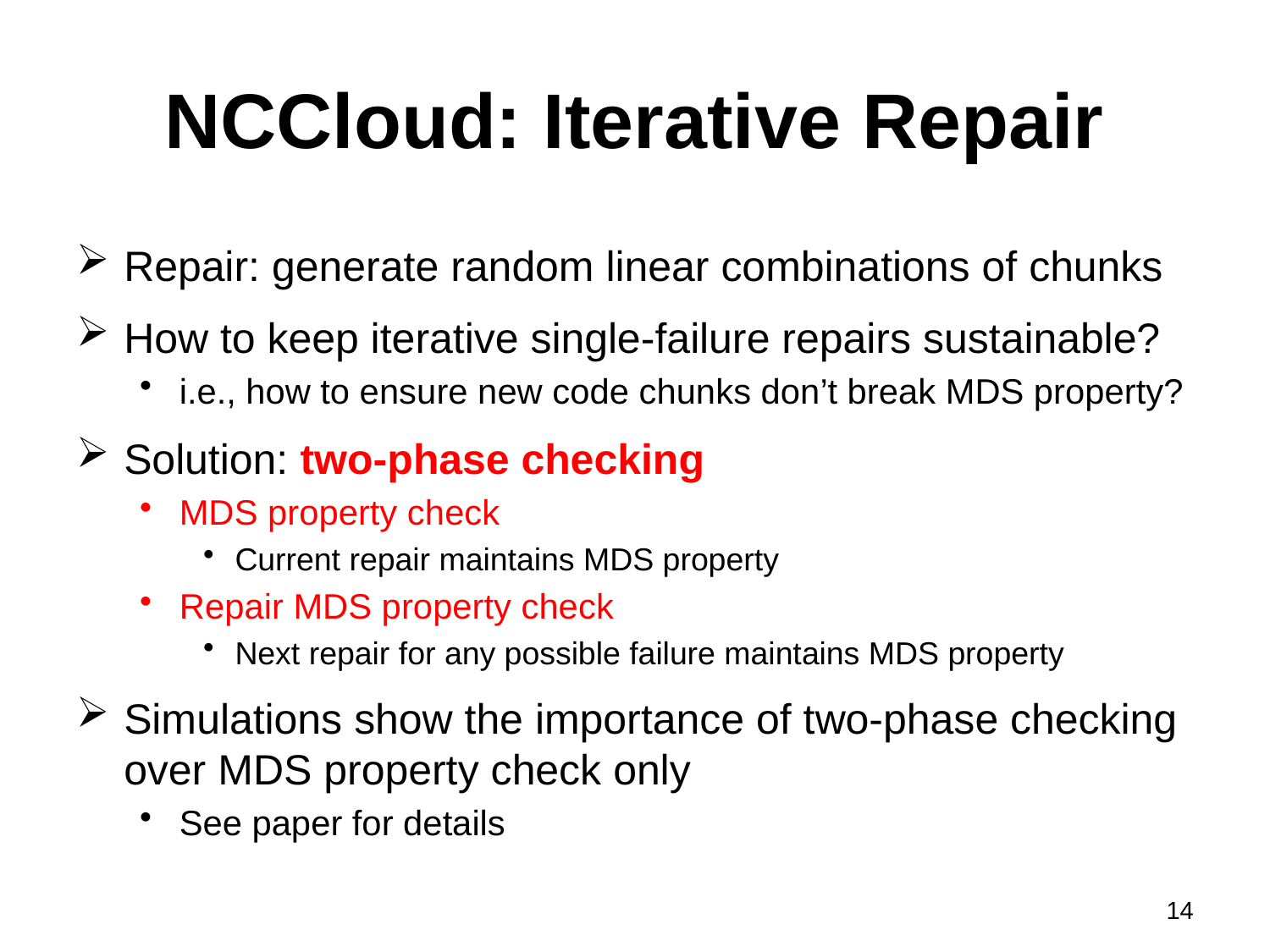

# NCCloud: Iterative Repair
Repair: generate random linear combinations of chunks
How to keep iterative single-failure repairs sustainable?
i.e., how to ensure new code chunks don’t break MDS property?
Solution: two-phase checking
MDS property check
Current repair maintains MDS property
Repair MDS property check
Next repair for any possible failure maintains MDS property
Simulations show the importance of two-phase checking over MDS property check only
See paper for details
14